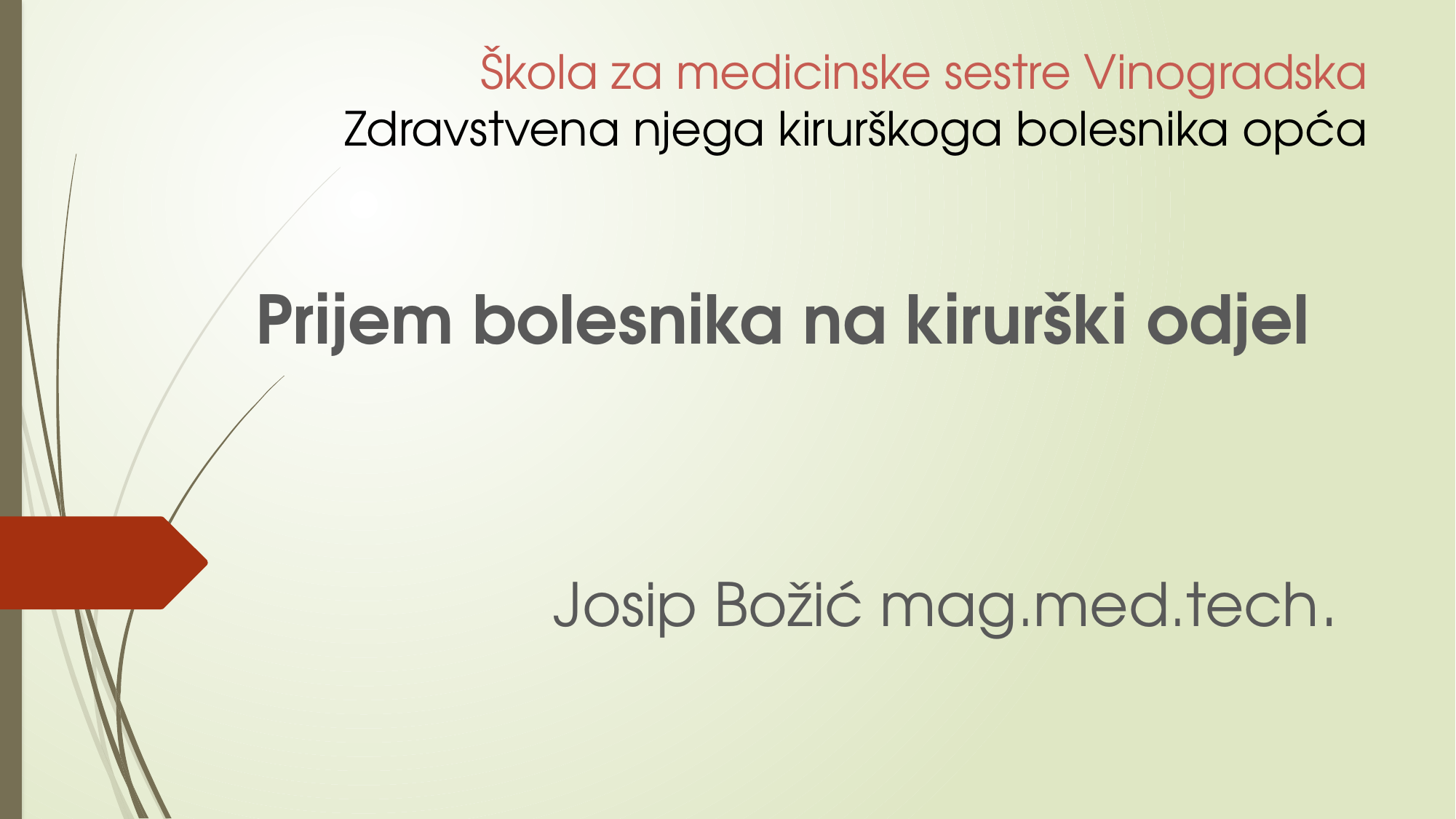

# Škola za medicinske sestre Vinogradska Zdravstvena njega kirurškoga bolesnika opća
Prijem bolesnika na kirurški odjel

                  Josip Božić mag.med.tech.